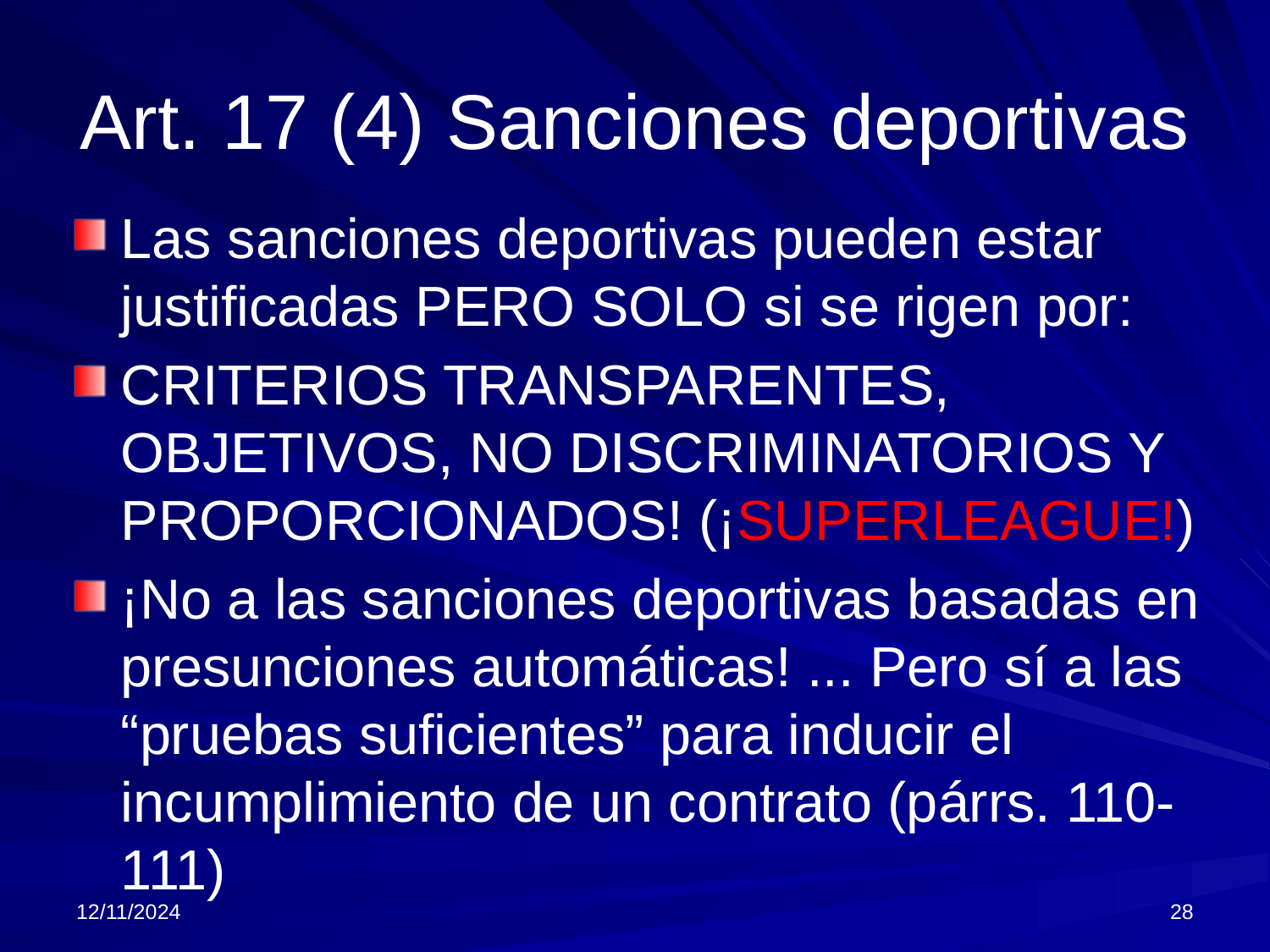

# Art. 17 (4) Sanciones deportivas
Las sanciones deportivas pueden estar justificadas PERO SOLO si se rigen por:
CRITERIOS TRANSPARENTES, OBJETIVOS, NO DISCRIMINATORIOS Y PROPORCIONADOS! (¡SUPERLEAGUE!)
¡No a las sanciones deportivas basadas en presunciones automáticas! ... Pero sí a las “pruebas suficientes” para inducir el incumplimiento de un contrato (párrs. 110-111)
12/11/2024
28